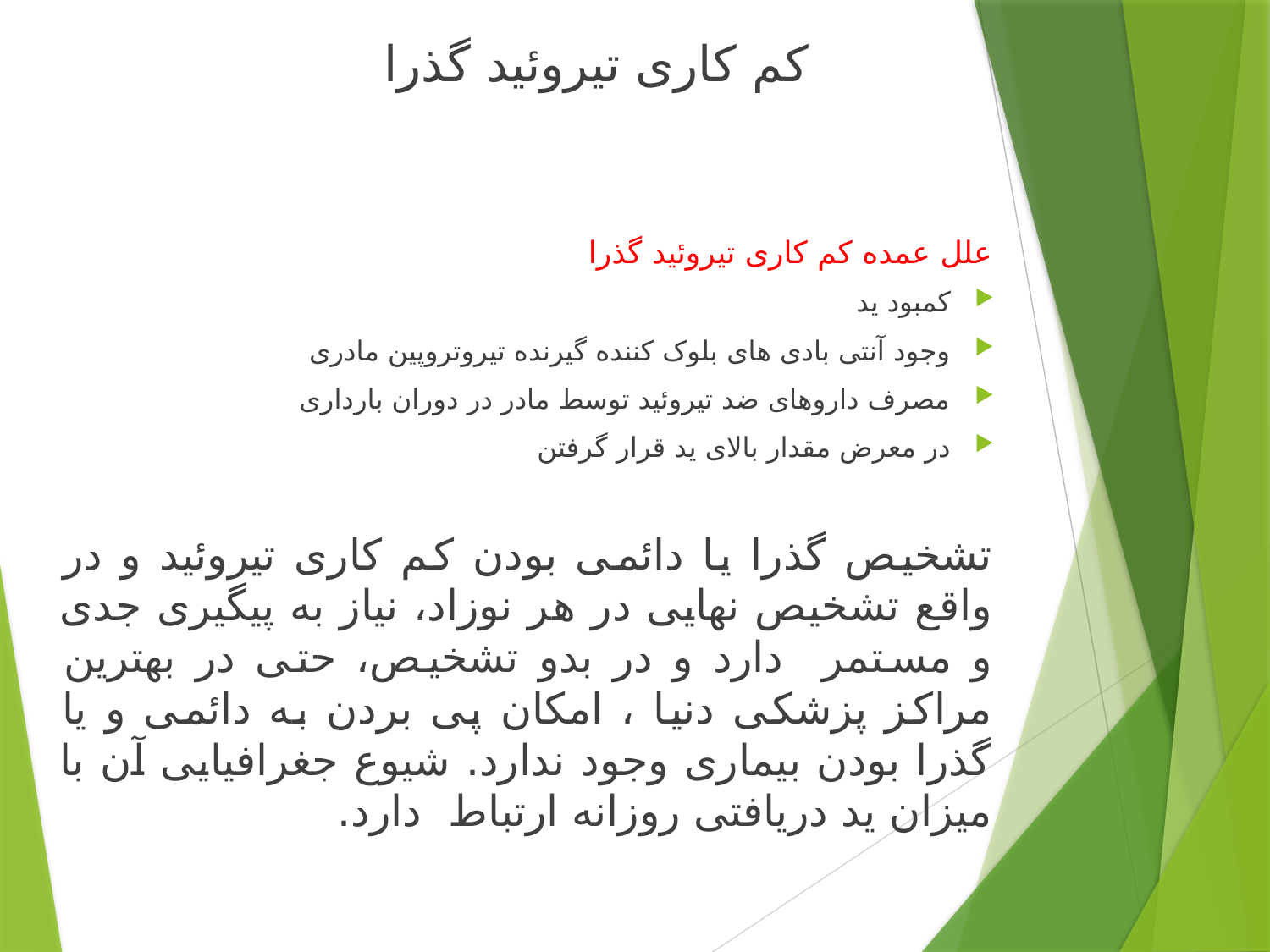

کم کاری تیروئید گذرا
علل عمده کم کاری تیروئید گذرا
کمبود ید
وجود آنتی بادی های بلوک کننده گیرنده تیروتروپین مادری
مصرف داروهای ضد تیروئید توسط مادر در دوران بارداری
در معرض مقدار بالای ید قرار گرفتن

تشخیص گذرا یا دائمی بودن کم کاری تیروئید و در واقع تشخیص نهایی در هر نوزاد، نیاز به پیگیری جدی و مستمر  دارد و در بدو تشخیص، حتی در بهترین مراکز پزشکی دنیا ، امکان پی بردن به دائمی و یا گذرا بودن بیماری وجود ندارد. شیوع جغرافیایی آن با میزان ید دریافتی روزانه ارتباط  دارد.